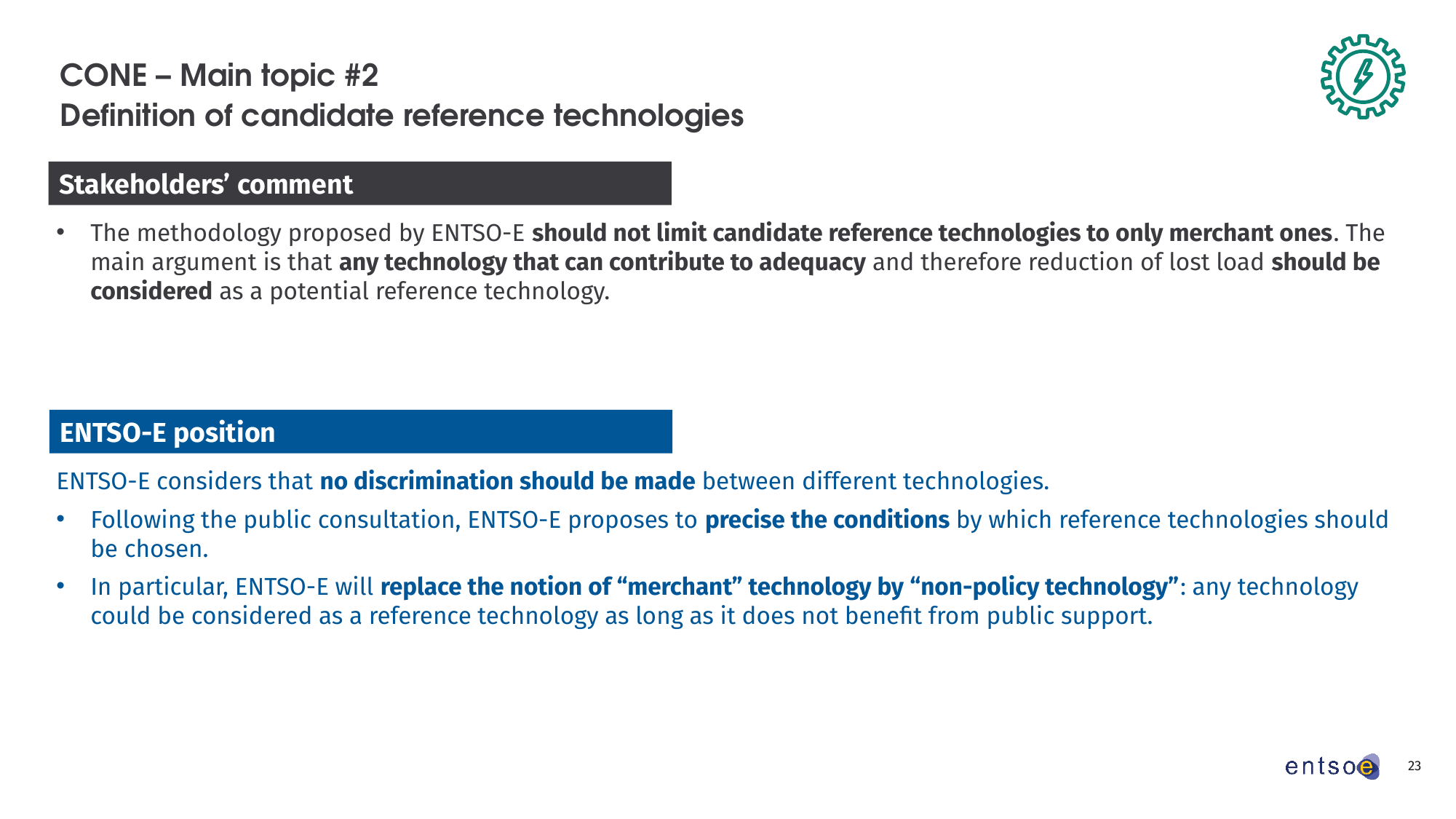

CONE – Main topic #2
Definition of candidate reference technologies
Stakeholders’ comment
The methodology proposed by ENTSO-E should not limit candidate reference technologies to only merchant ones. The main argument is that any technology that can contribute to adequacy and therefore reduction of lost load should be considered as a potential reference technology.
ENTSO-E position
ENTSO-E considers that no discrimination should be made between different technologies.
Following the public consultation, ENTSO-E proposes to precise the conditions by which reference technologies should be chosen.
In particular, ENTSO-E will replace the notion of “merchant” technology by “non-policy technology”: any technology could be considered as a reference technology as long as it does not benefit from public support.